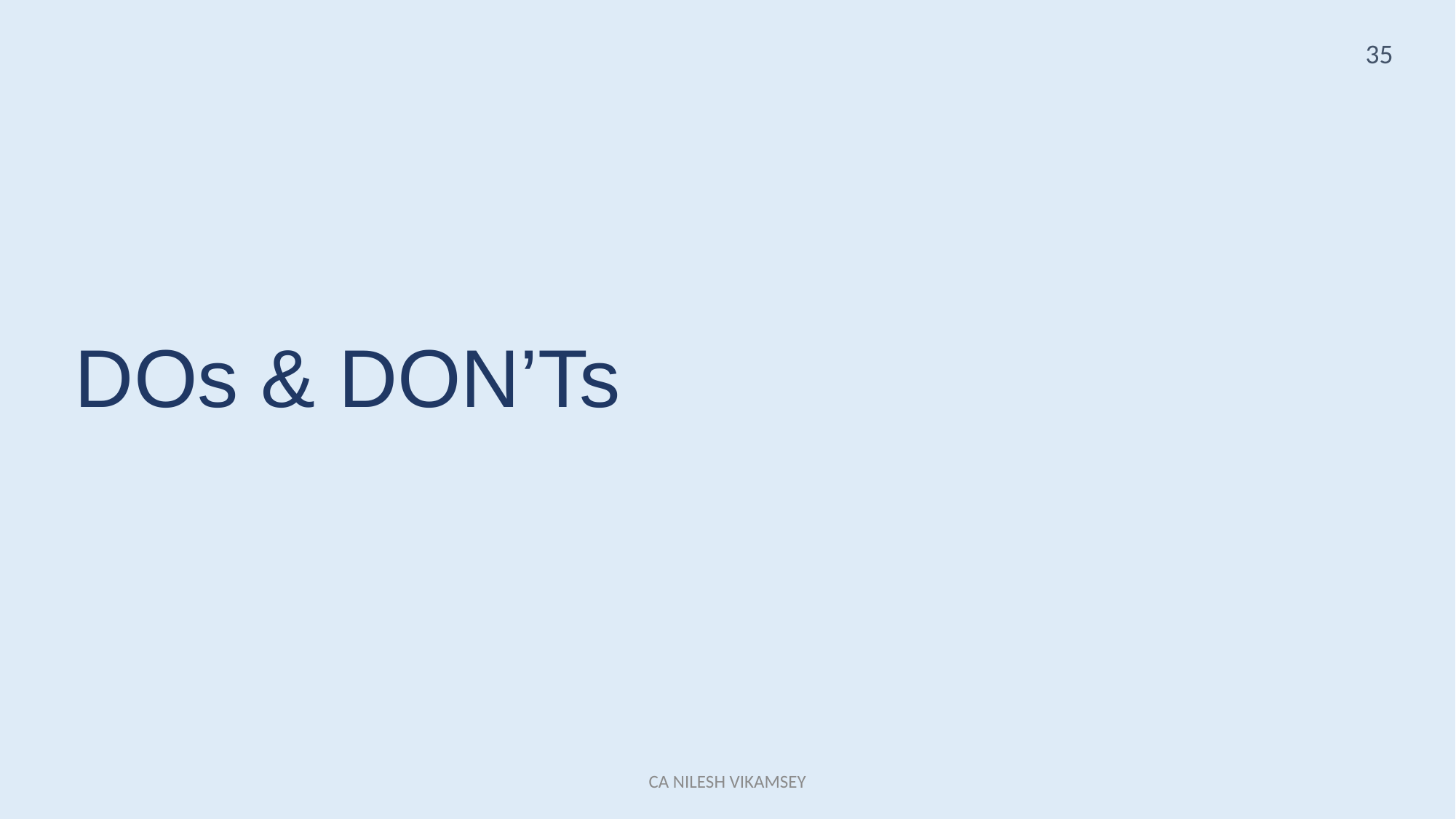

35
DOs & DON’Ts
CA NILESH VIKAMSEY